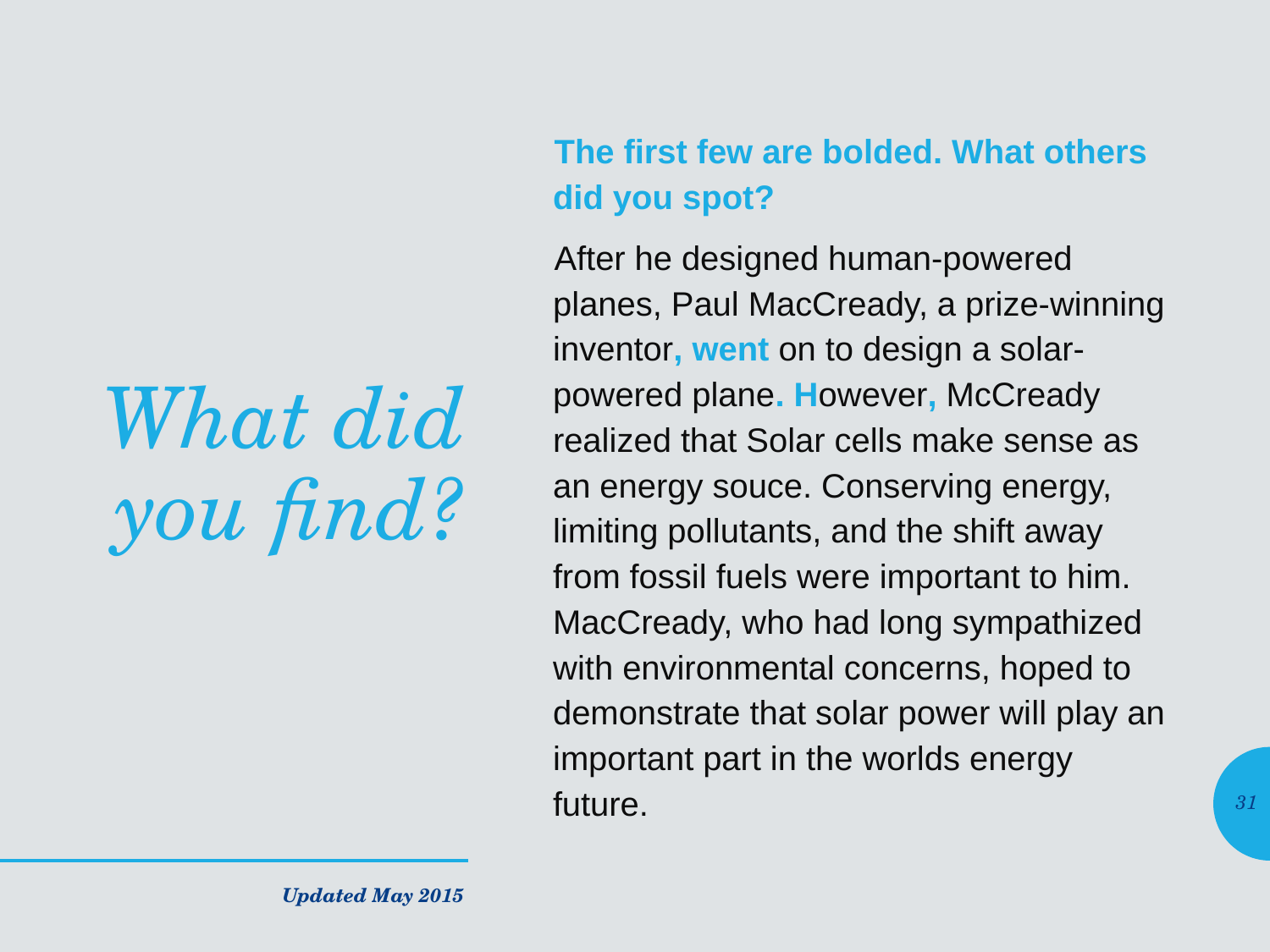

The first few are bolded. What others did you spot?
After he designed human-powered planes, Paul MacCready, a prize-winning inventor, went on to design a solar-powered plane. However, McCready realized that Solar cells make sense as an energy souce. Conserving energy, limiting pollutants, and the shift away from fossil fuels were important to him. MacCready, who had long sympathized with environmental concerns, hoped to demonstrate that solar power will play an important part in the worlds energy future.

# What did you find?
31
Updated May 2015